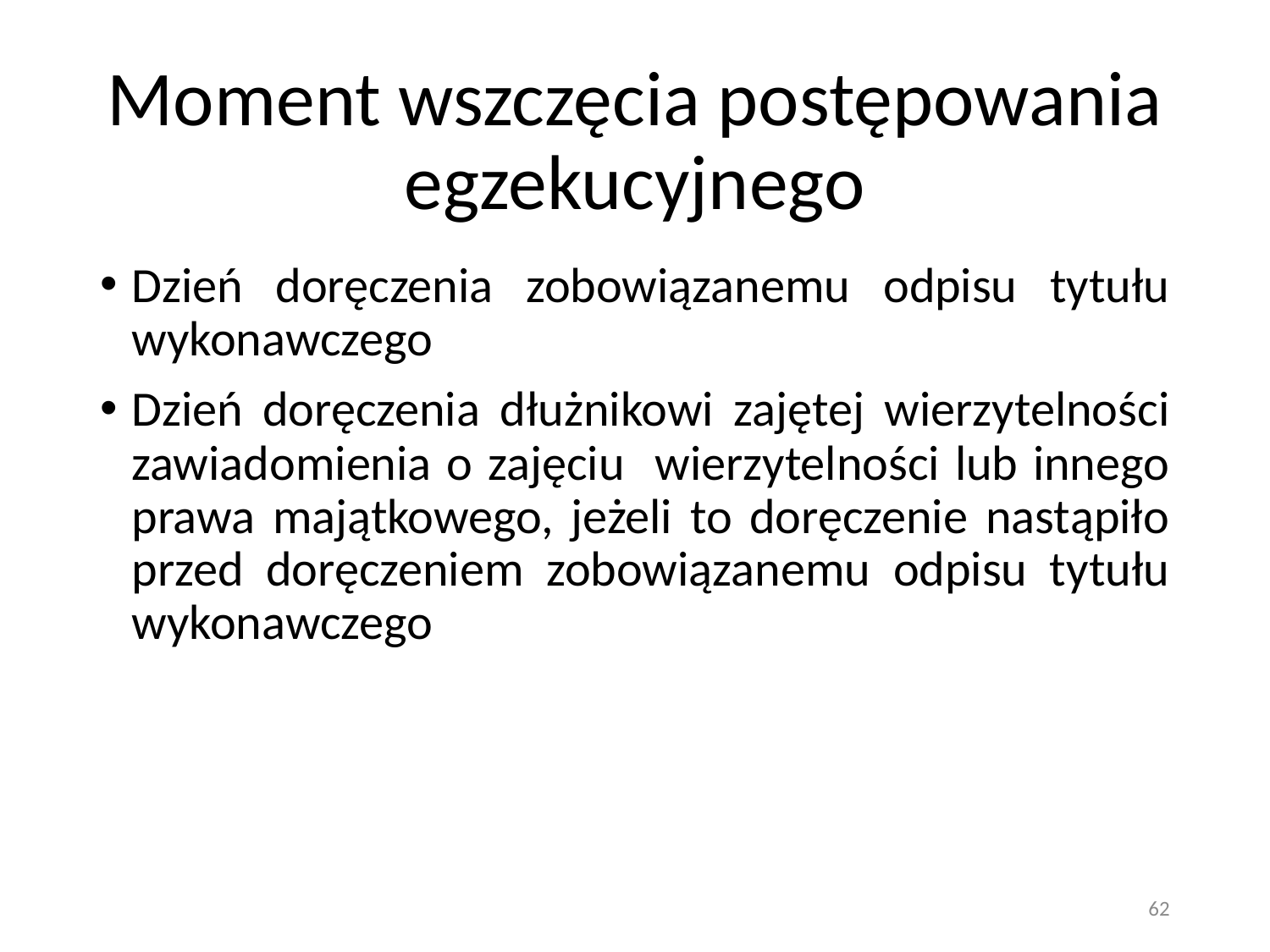

# Moment wszczęcia postępowania egzekucyjnego
Dzień doręczenia zobowiązanemu odpisu tytułu wykonawczego
Dzień doręczenia dłużnikowi zajętej wierzytelności zawiadomienia o zajęciu  wierzytelności lub innego prawa majątkowego, jeżeli to doręczenie nastąpiło przed doręczeniem zobowiązanemu odpisu tytułu wykonawczego
62